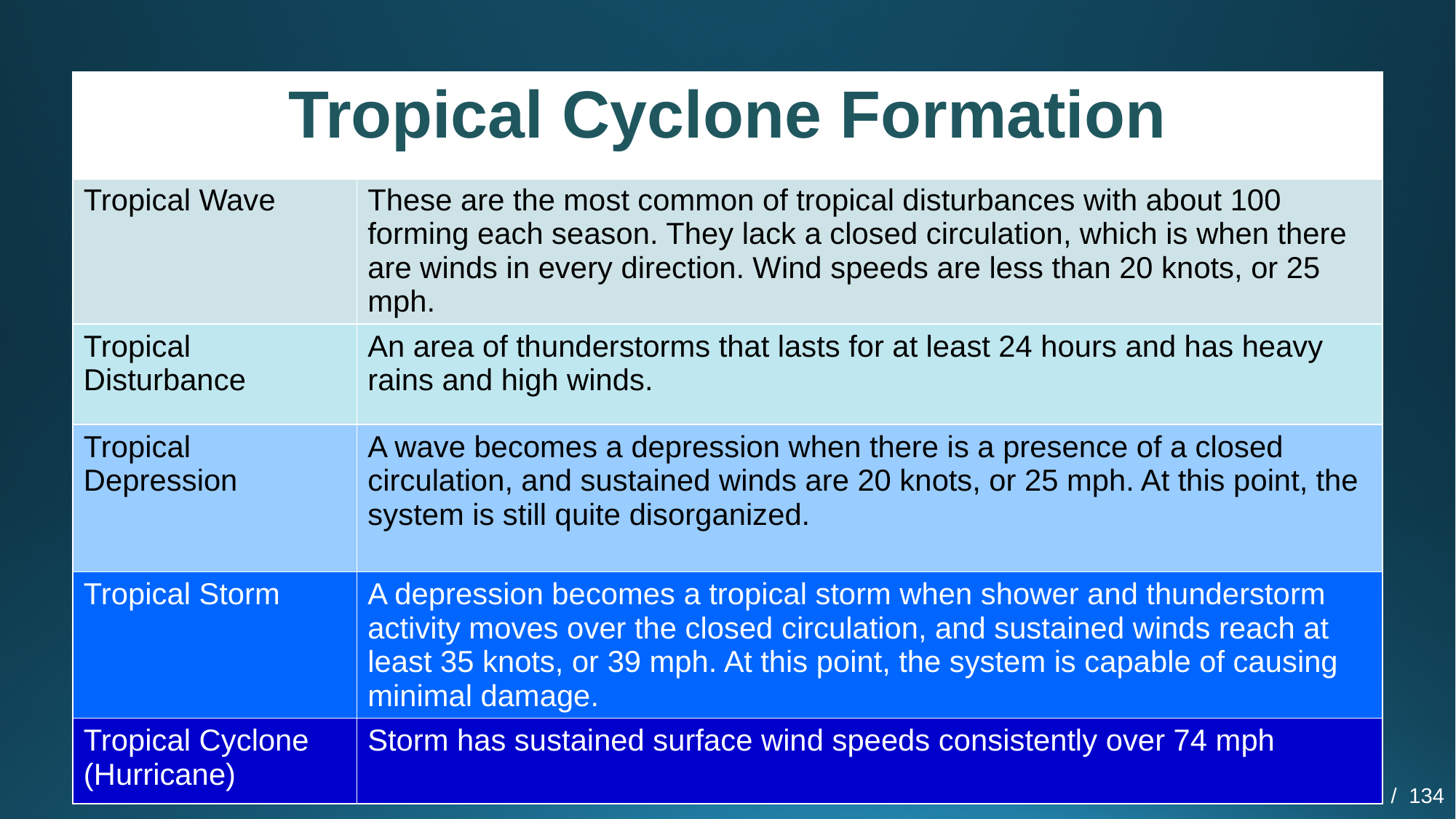

#
| Tropical Cyclone Formation |  |
| --- | --- |
| Tropical Wave | These are the most common of tropical disturbances with about 100 forming each season. They lack a closed circulation, which is when there are winds in every direction. Wind speeds are less than 20 knots, or 25 mph. |
| Tropical Disturbance | An area of thunderstorms that lasts for at least 24 hours and has heavy rains and high winds. |
| Tropical Depression | A wave becomes a depression when there is a presence of a closed circulation, and sustained winds are 20 knots, or 25 mph. At this point, the system is still quite disorganized. |
| Tropical Storm | A depression becomes a tropical storm when shower and thunderstorm activity moves over the closed circulation, and sustained winds reach at least 35 knots, or 39 mph. At this point, the system is capable of causing minimal damage. |
| Tropical Cyclone (Hurricane) | Storm has sustained surface wind speeds consistently over 74 mph |
80